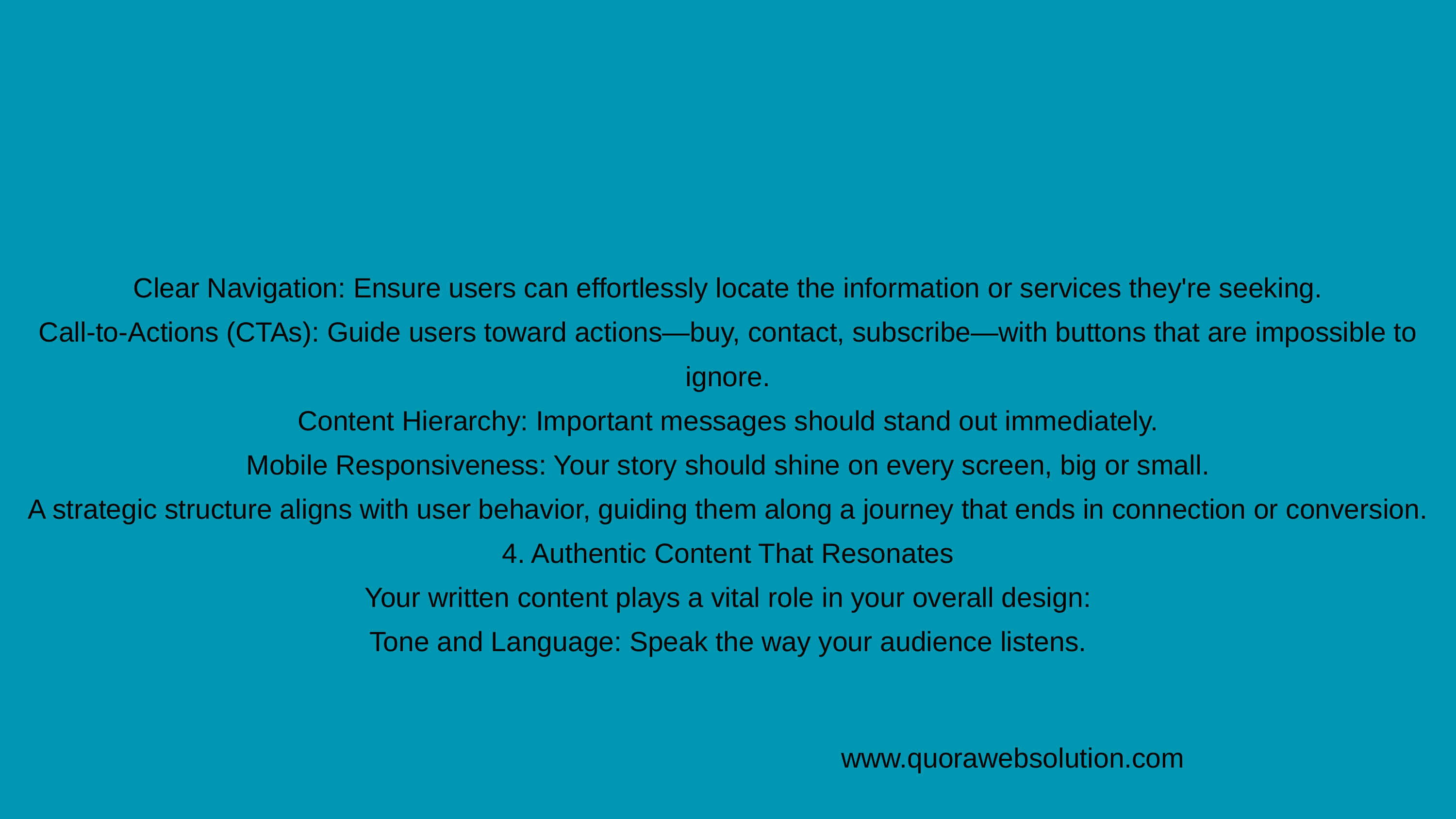

Clear Navigation: Ensure users can effortlessly locate the information or services they're seeking.
Call-to-Actions (CTAs): Guide users toward actions—buy, contact, subscribe—with buttons that are impossible to ignore.
Content Hierarchy: Important messages should stand out immediately.
Mobile Responsiveness: Your story should shine on every screen, big or small.
A strategic structure aligns with user behavior, guiding them along a journey that ends in connection or conversion.
4. Authentic Content That Resonates
Your written content plays a vital role in your overall design:
Tone and Language: Speak the way your audience listens.
www.quorawebsolution.com